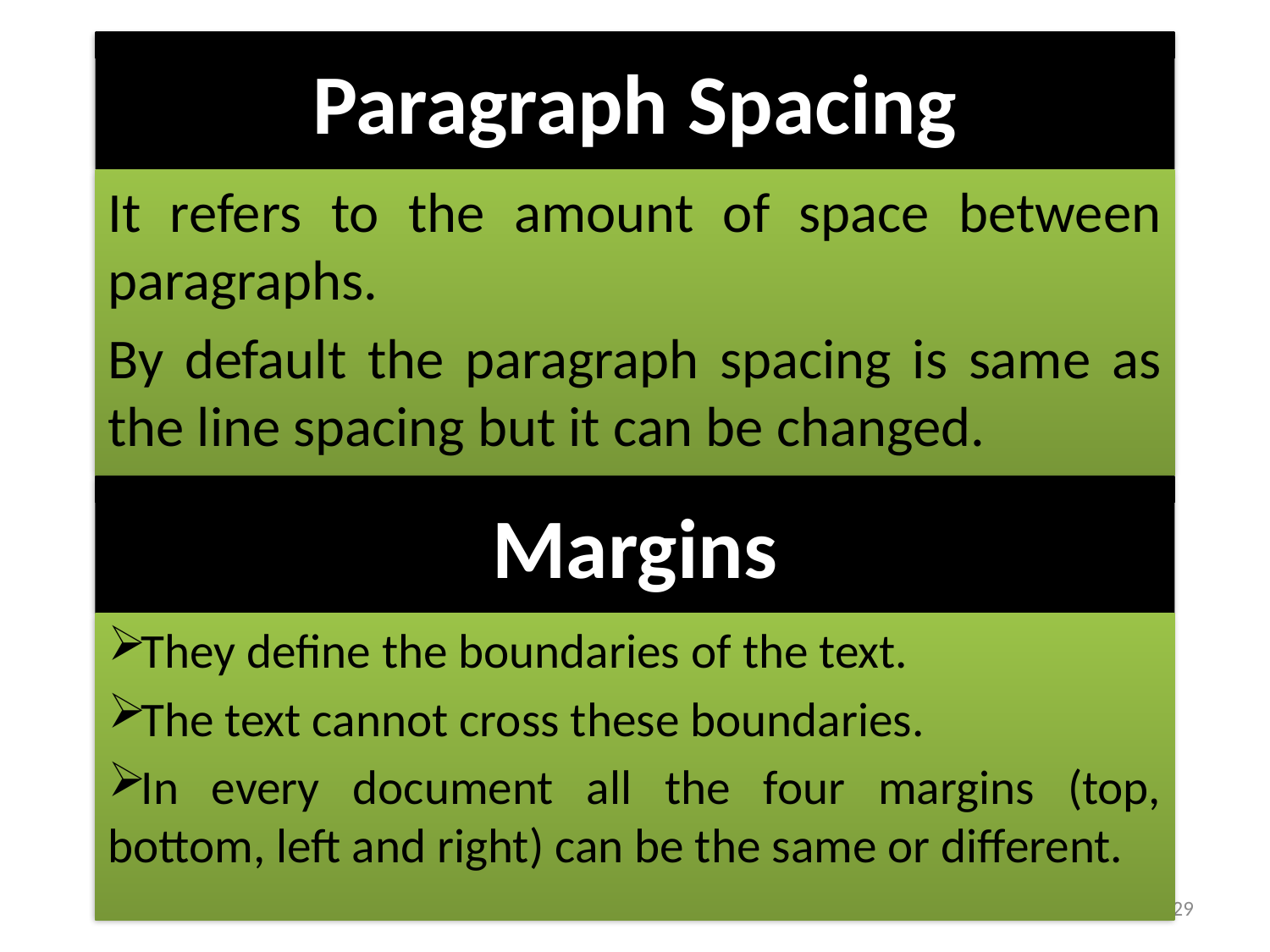

# Paragraph Spacing
It refers to the amount of space between paragraphs.
By default the paragraph spacing is same as the line spacing but it can be changed.
Margins
They define the boundaries of the text.
The text cannot cross these boundaries.
In every document all the four margins (top, bottom, left and right) can be the same or different.
29